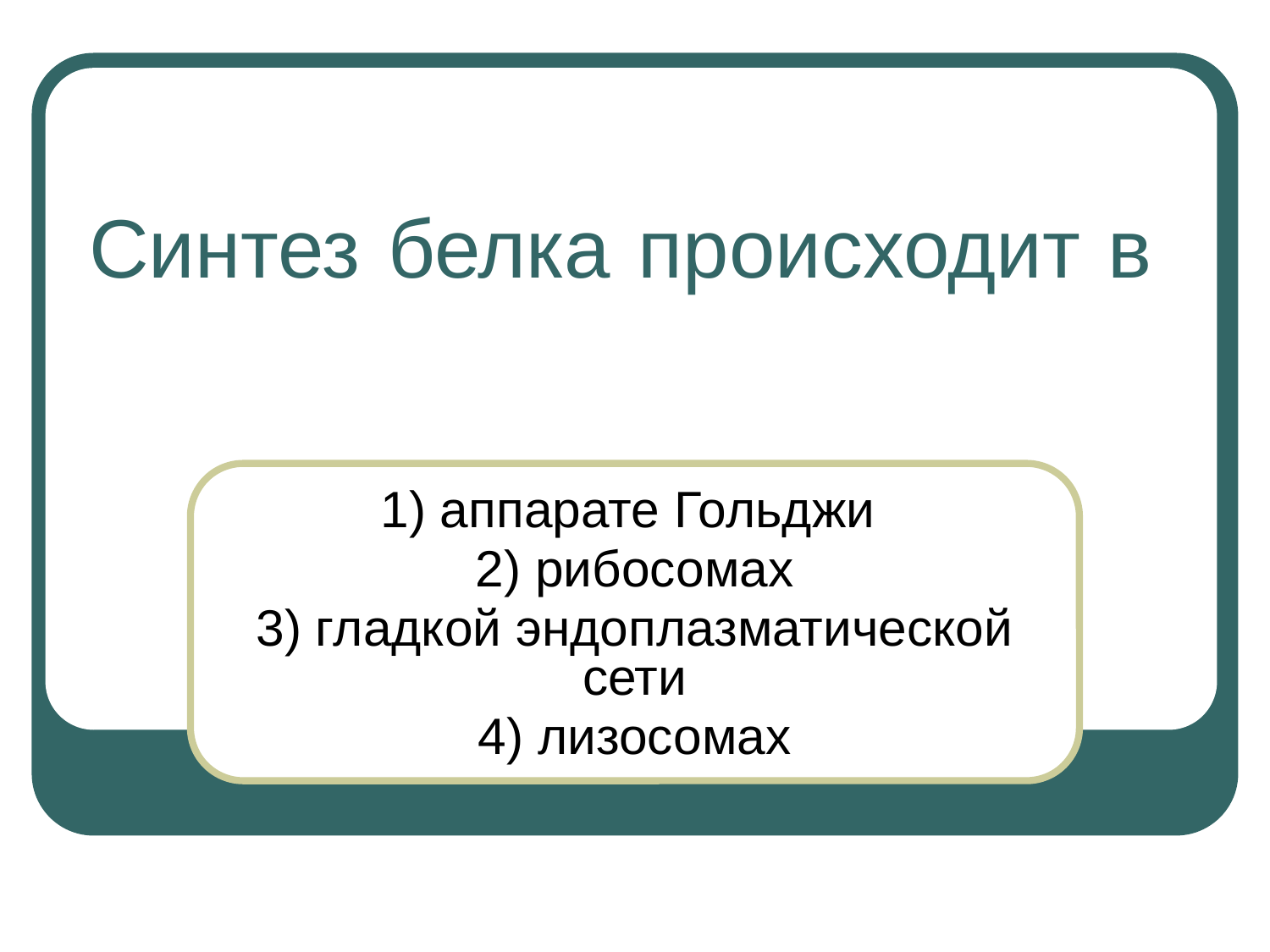

# Синтез белка происходит в
1) аппарате Гольджи
2) рибосомах
3) гладкой эндоплазматической сети
4) лизосомах